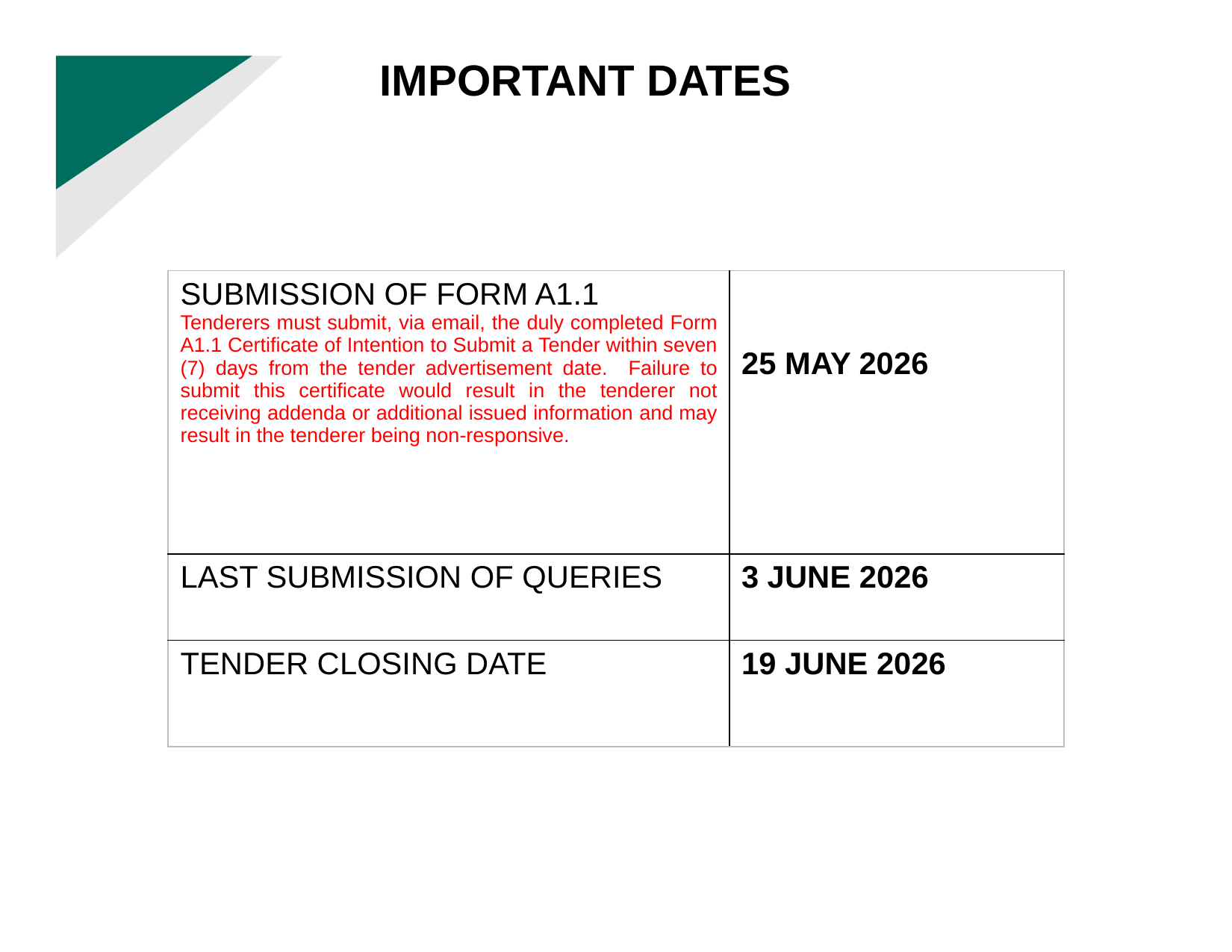

IMPORTANT DATES
| SUBMISSION OF FORM A1.1 Tenderers must submit, via email, the duly completed Form A1.1 Certificate of Intention to Submit a Tender within seven (7) days from the tender advertisement date. Failure to submit this certificate would result in the tenderer not receiving addenda or additional issued information and may result in the tenderer being non-responsive. | 25 MAY 2026 |
| --- | --- |
| LAST SUBMISSION OF QUERIES | 3 JUNE 2026 |
| TENDER CLOSING DATE | 19 JUNE 2026 |